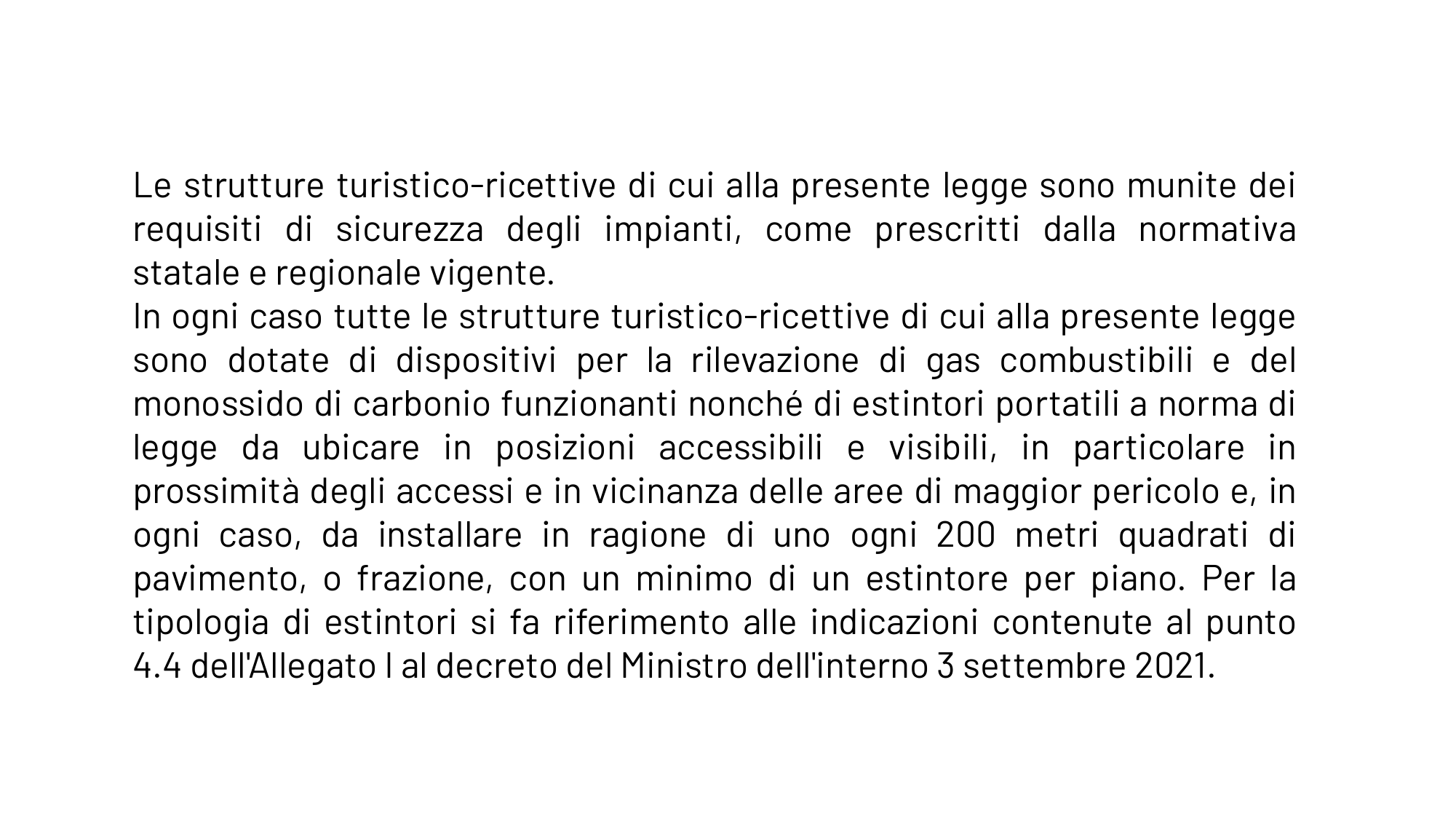

#
Le strutture turistico-ricettive di cui alla presente legge sono munite dei requisiti di sicurezza degli impianti, come prescritti dalla normativa statale e regionale vigente.
In ogni caso tutte le strutture turistico-ricettive di cui alla presente legge sono dotate di dispositivi per la rilevazione di gas combustibili e del monossido di carbonio funzionanti nonché di estintori portatili a norma di legge da ubicare in posizioni accessibili e visibili, in particolare in prossimità degli accessi e in vicinanza delle aree di maggior pericolo e, in ogni caso, da installare in ragione di uno ogni 200 metri quadrati di pavimento, o frazione, con un minimo di un estintore per piano. Per la tipologia di estintori si fa riferimento alle indicazioni contenute al punto 4.4 dell'Allegato I al decreto del Ministro dell'interno 3 settembre 2021.